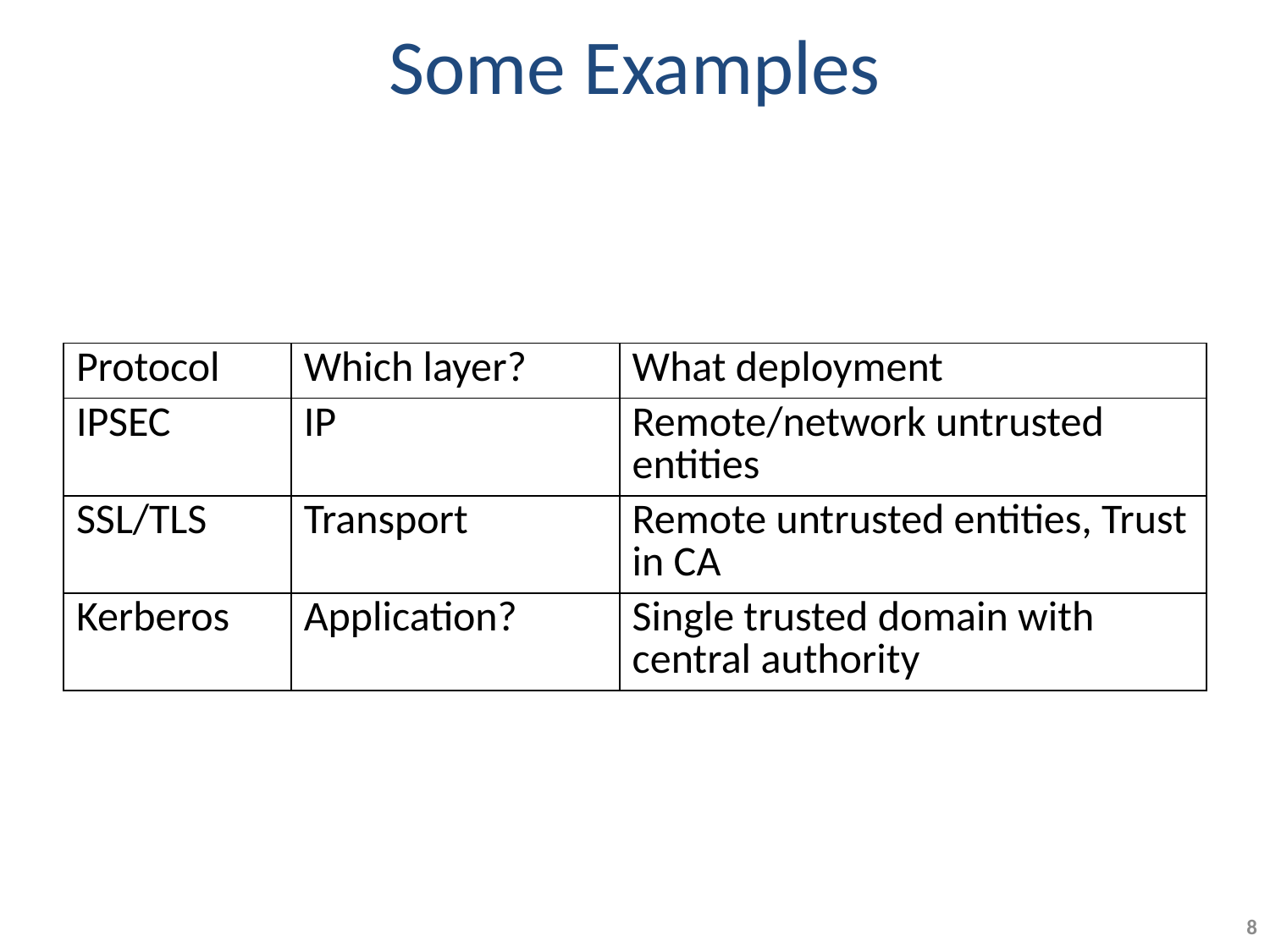

# Some Examples
| Protocol | Which layer? | What deployment |
| --- | --- | --- |
| IPSEC | IP | Remote/network untrusted entities |
| SSL/TLS | Transport | Remote untrusted entities, Trust in CA |
| Kerberos | Application? | Single trusted domain with central authority |
8